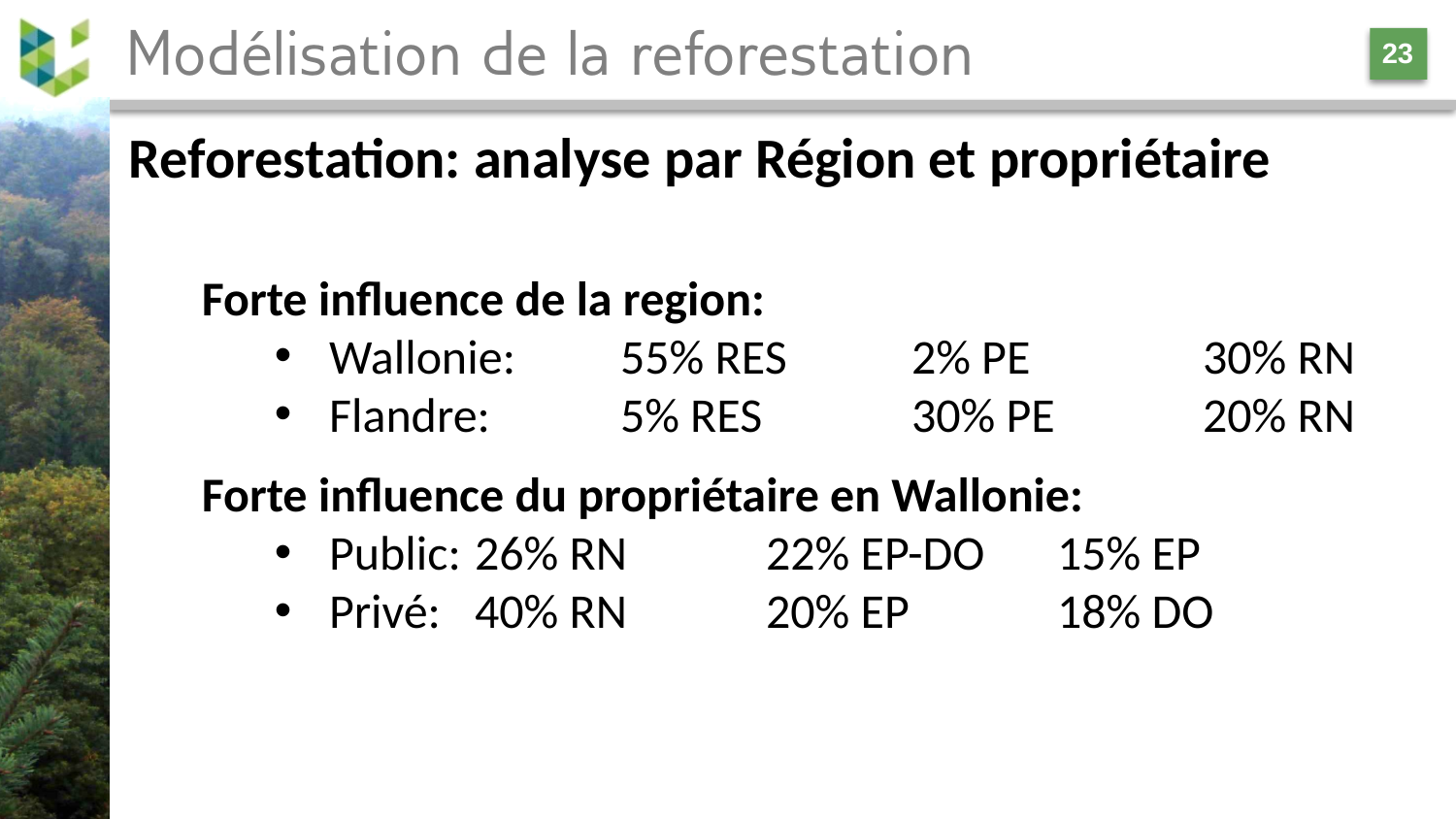

# Modélisation de la reforestation
23
Reforestation: analyse par Région et propriétaire

Forte influence de la region:
Wallonie:	55% RES	2% PE		30% RN
Flandre:	5% RES		30% PE		20% RN

Forte influence du propriétaire en Wallonie:
Public:	26% RN	22% EP-DO	15% EP
Privé:	40% RN	20% EP		18% DO